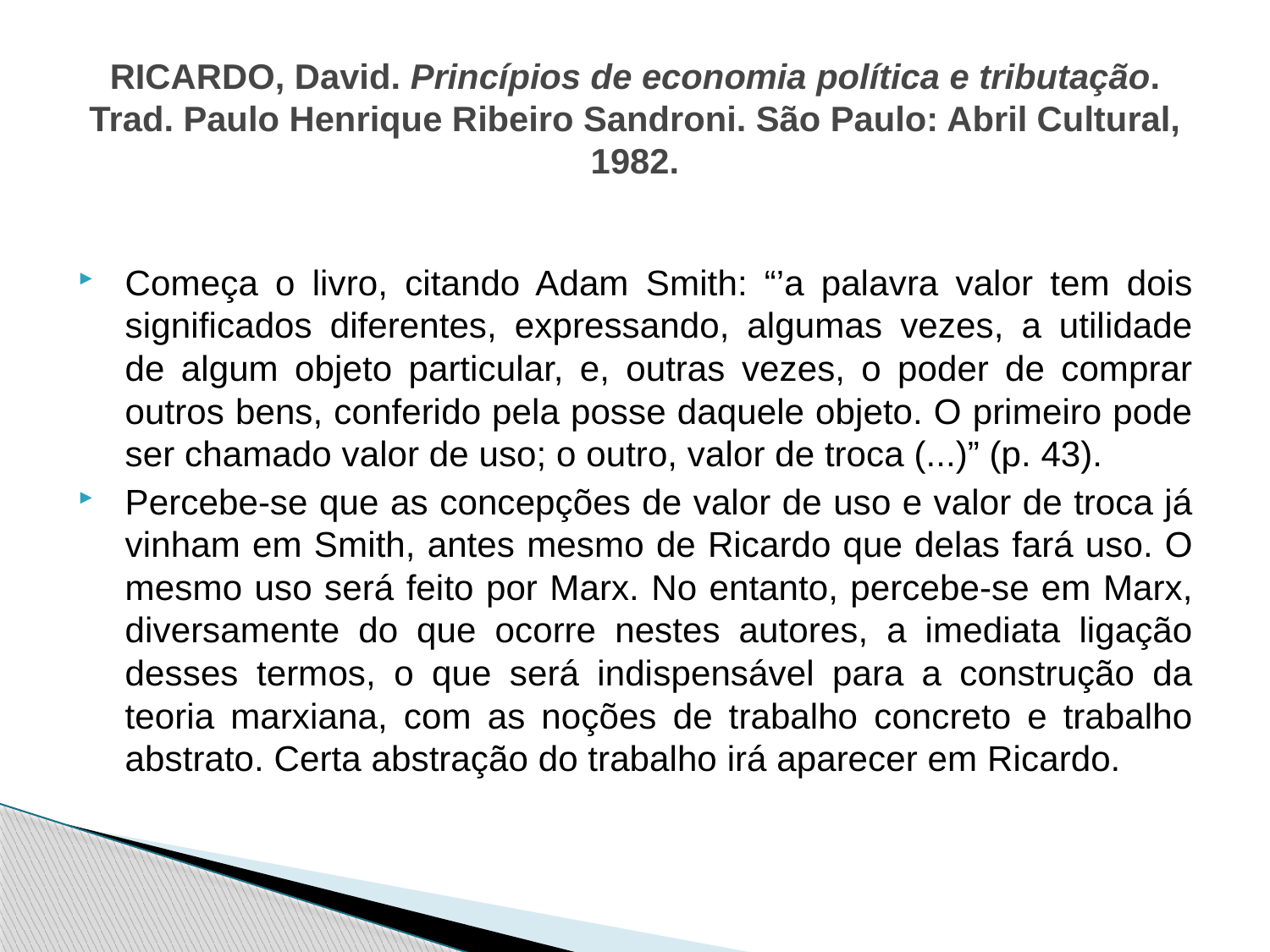

# RICARDO, David. Princípios de economia política e tributação. Trad. Paulo Henrique Ribeiro Sandroni. São Paulo: Abril Cultural, 1982.

Começa o livro, citando Adam Smith: “’a palavra valor tem dois significados diferentes, expressando, algumas vezes, a utilidade de algum objeto particular, e, outras vezes, o poder de comprar outros bens, conferido pela posse daquele objeto. O primeiro pode ser chamado valor de uso; o outro, valor de troca (...)” (p. 43).
Percebe-se que as concepções de valor de uso e valor de troca já vinham em Smith, antes mesmo de Ricardo que delas fará uso. O mesmo uso será feito por Marx. No entanto, percebe-se em Marx, diversamente do que ocorre nestes autores, a imediata ligação desses termos, o que será indispensável para a construção da teoria marxiana, com as noções de trabalho concreto e trabalho abstrato. Certa abstração do trabalho irá aparecer em Ricardo.